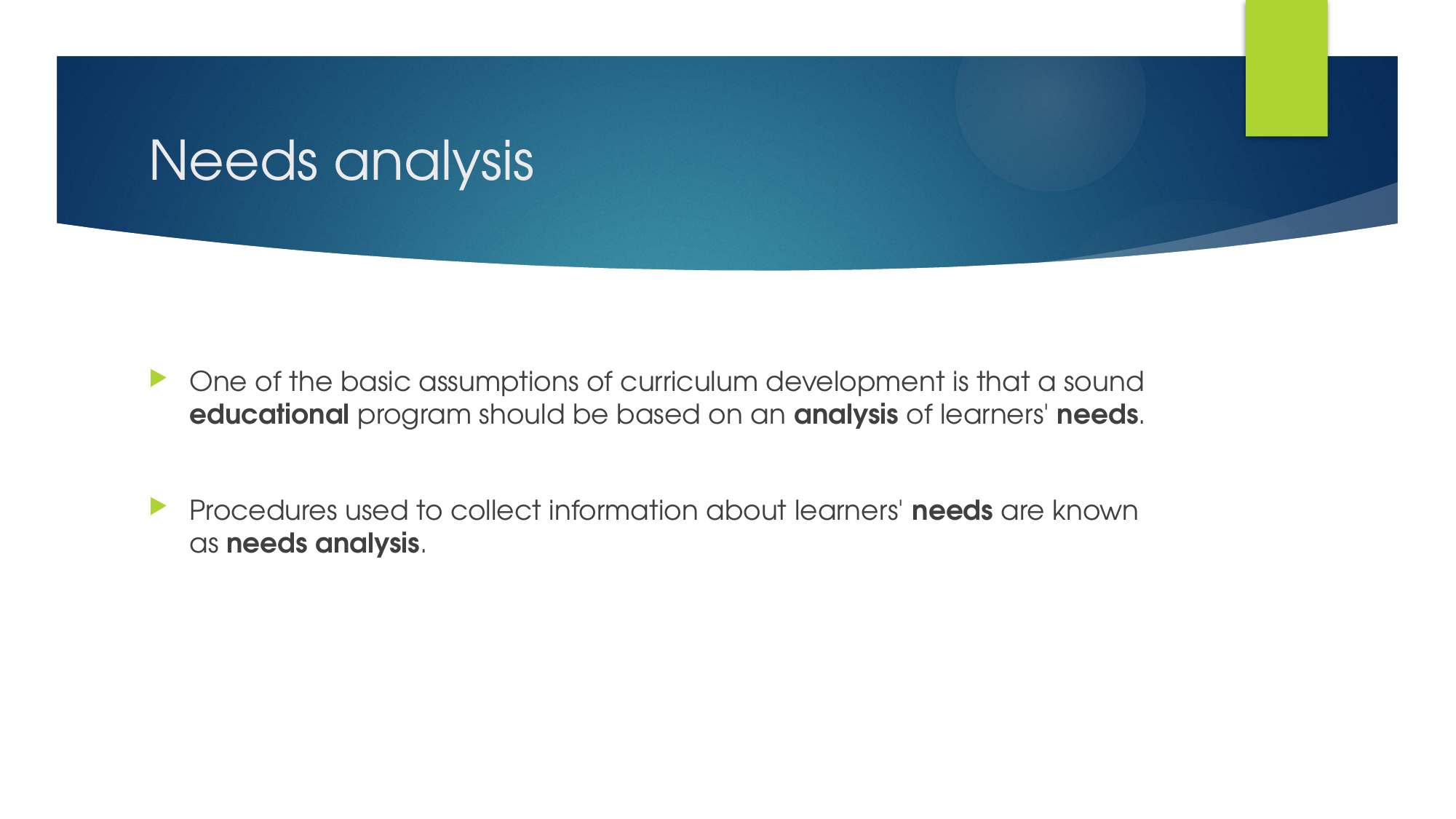

# Needs analysis

One of the basic assumptions of curriculum development is that a sound educational program should be based on an analysis of learners' needs.

Procedures used to collect information about learners' needs are known as needs analysis.